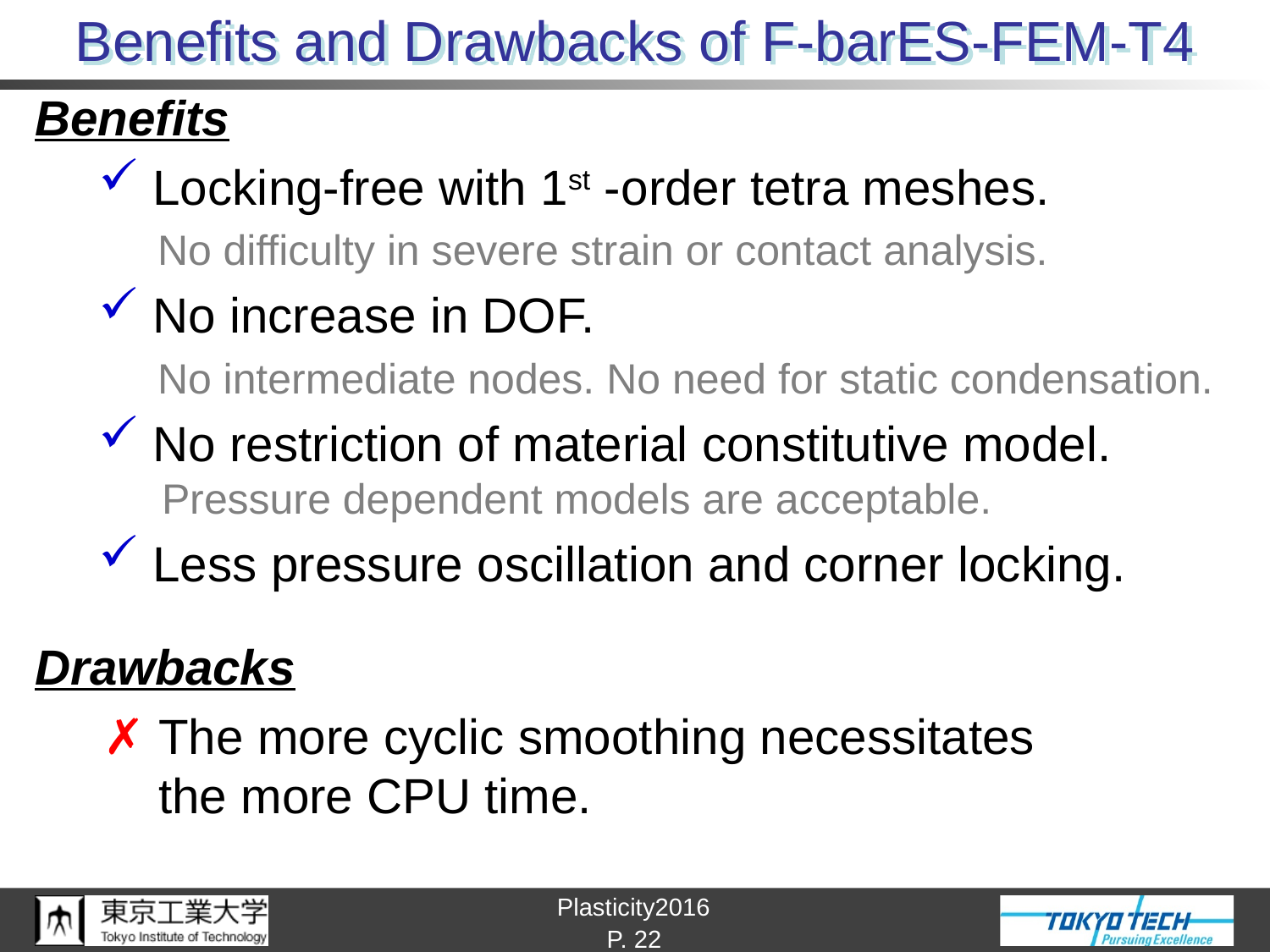

# Benefits and Drawbacks of F-barES-FEM-T4
Benefits
 Locking-free with 1st -order tetra meshes.
     No difficulty in severe strain or contact analysis.
 No increase in DOF.
     No intermediate nodes. No need for static condensation.
 No restriction of material constitutive model.
  Pressure dependent models are acceptable.
 Less pressure oscillation and corner locking.

Drawbacks
     ✗ The more cyclic smoothing necessitates
         the more CPU time.
P. 22